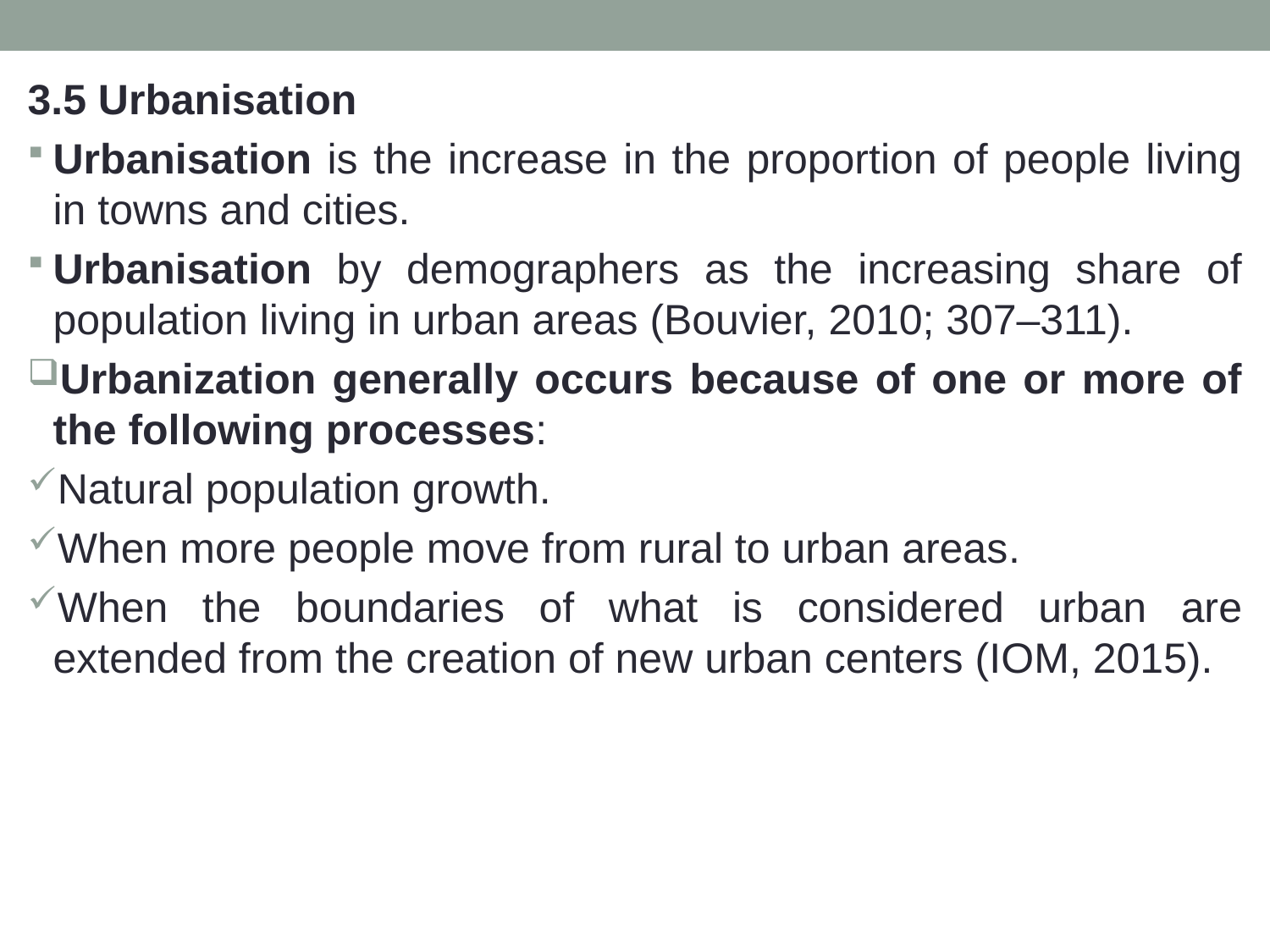

3.5 Urbanisation
Urbanisation is the increase in the proportion of people living in towns and cities.
Urbanisation by demographers as the increasing share of population living in urban areas (Bouvier, 2010; 307–311).
Urbanization generally occurs because of one or more of the following processes:
Natural population growth.
When more people move from rural to urban areas.
When the boundaries of what is considered urban are extended from the creation of new urban centers (IOM, 2015).